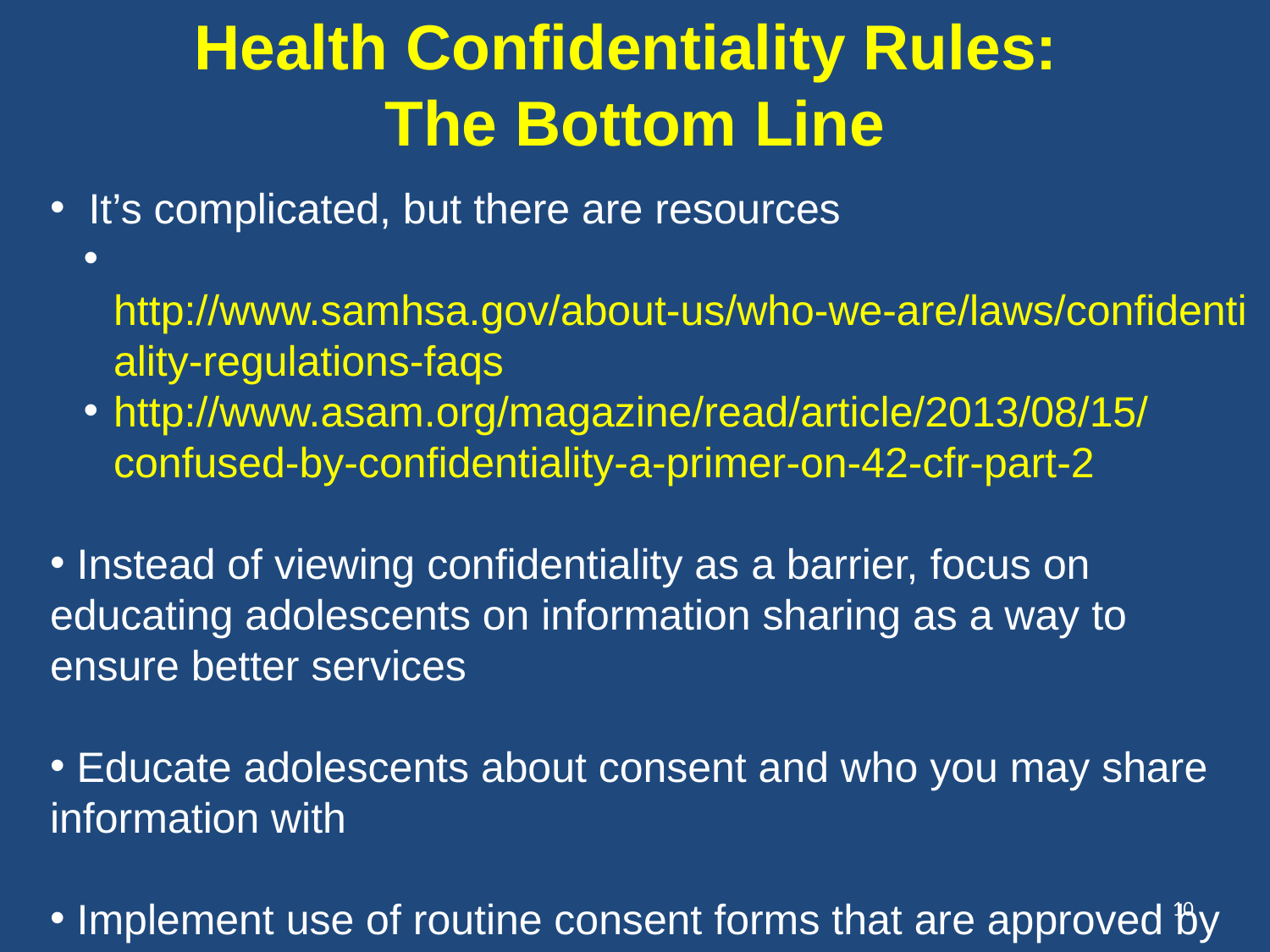

Health Confidentiality Rules:
The Bottom Line
  It’s complicated, but there are resources
 http://www.samhsa.gov/about-us/who-we-are/laws/confidentiality-regulations-faqs
http://www.asam.org/magazine/read/article/2013/08/15/confused-by-confidentiality-a-primer-on-42-cfr-part-2

 Instead of viewing confidentiality as a barrier, focus on educating adolescents on information sharing as a way to ensure better services

 Educate adolescents about consent and who you may share information with

 Implement use of routine consent forms that are approved by your organization
10